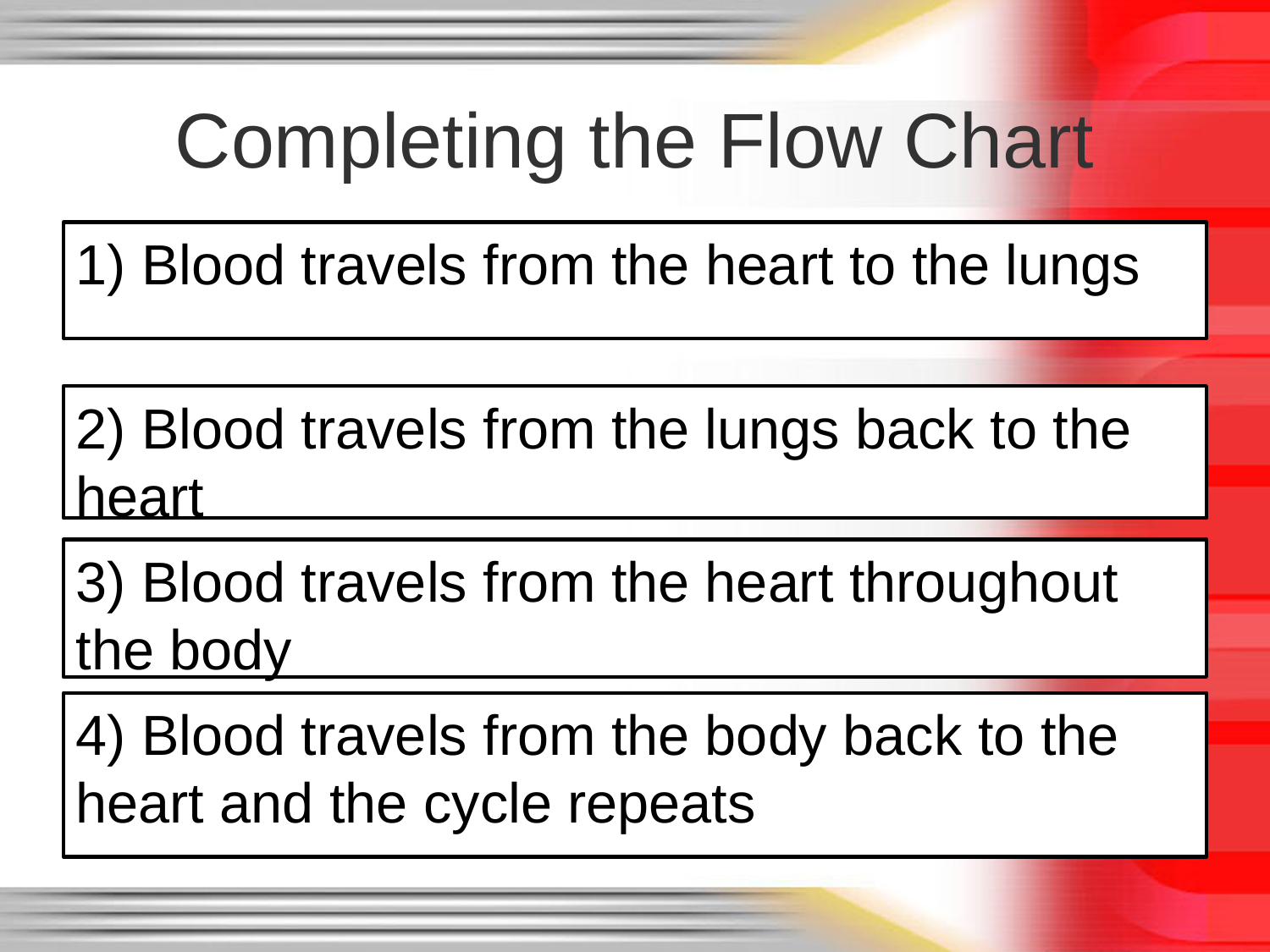

# Completing the Flow Chart
1) Blood travels from the heart to the lungs
2) Blood travels from the lungs back to the heart
3) Blood travels from the heart throughout the body
4) Blood travels from the body back to the heart and the cycle repeats